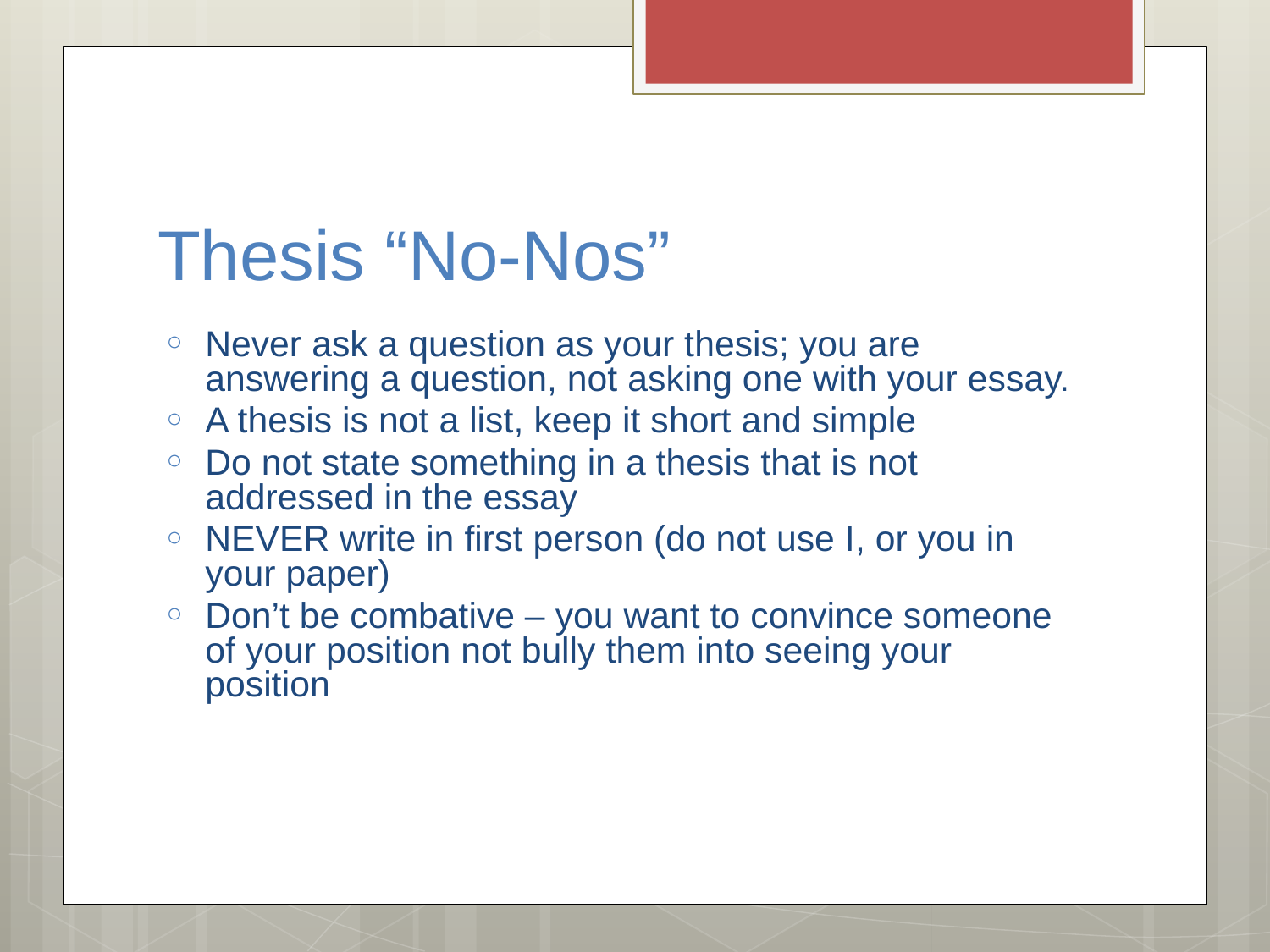

# Thesis “No-Nos”
Never ask a question as your thesis; you are answering a question, not asking one with your essay.
A thesis is not a list, keep it short and simple
Do not state something in a thesis that is not addressed in the essay
NEVER write in first person (do not use I, or you in your paper)
Don’t be combative – you want to convince someone of your position not bully them into seeing your position